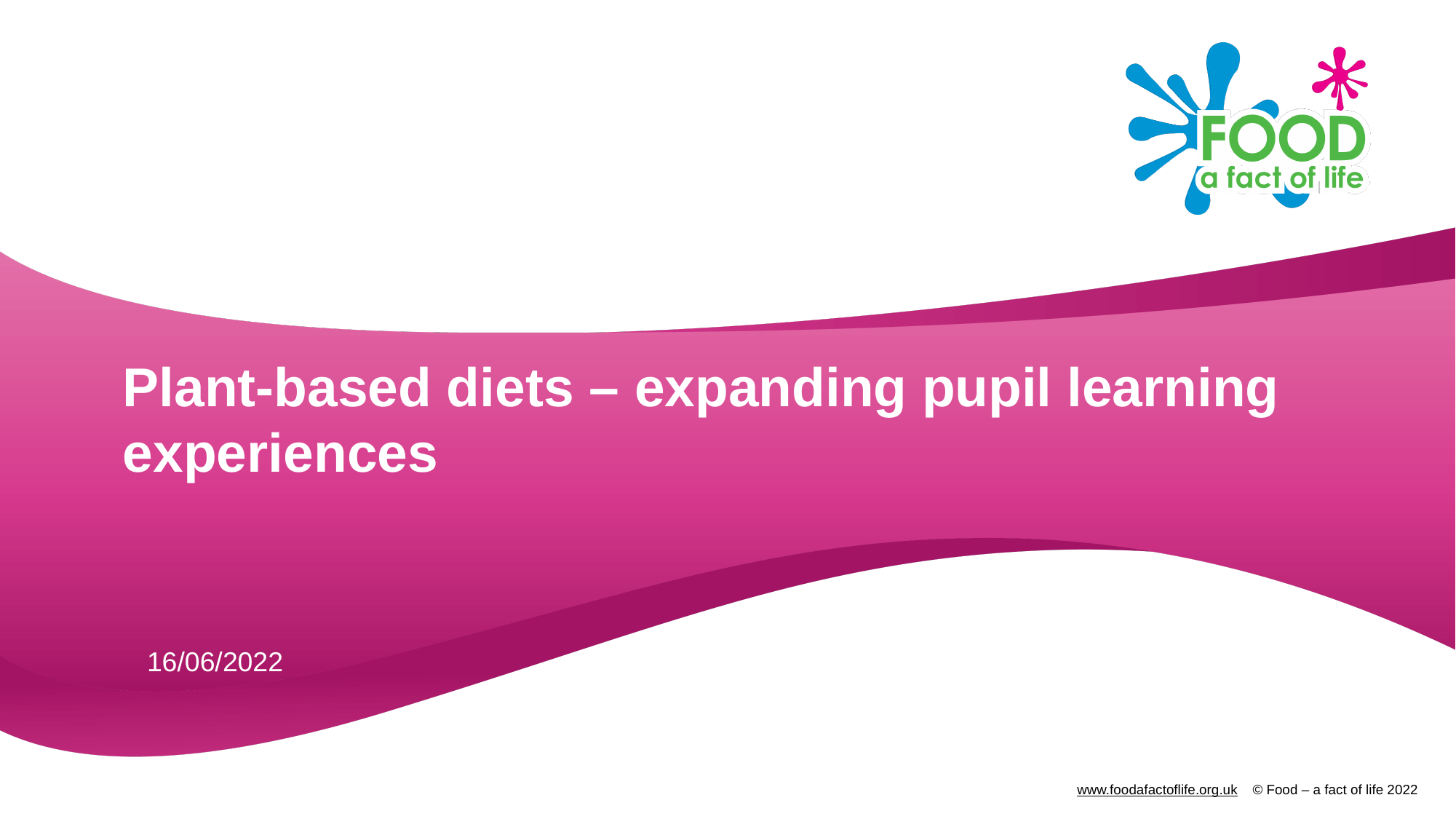

# Plant-based diets – expanding pupil learning experiences
16/06/2022